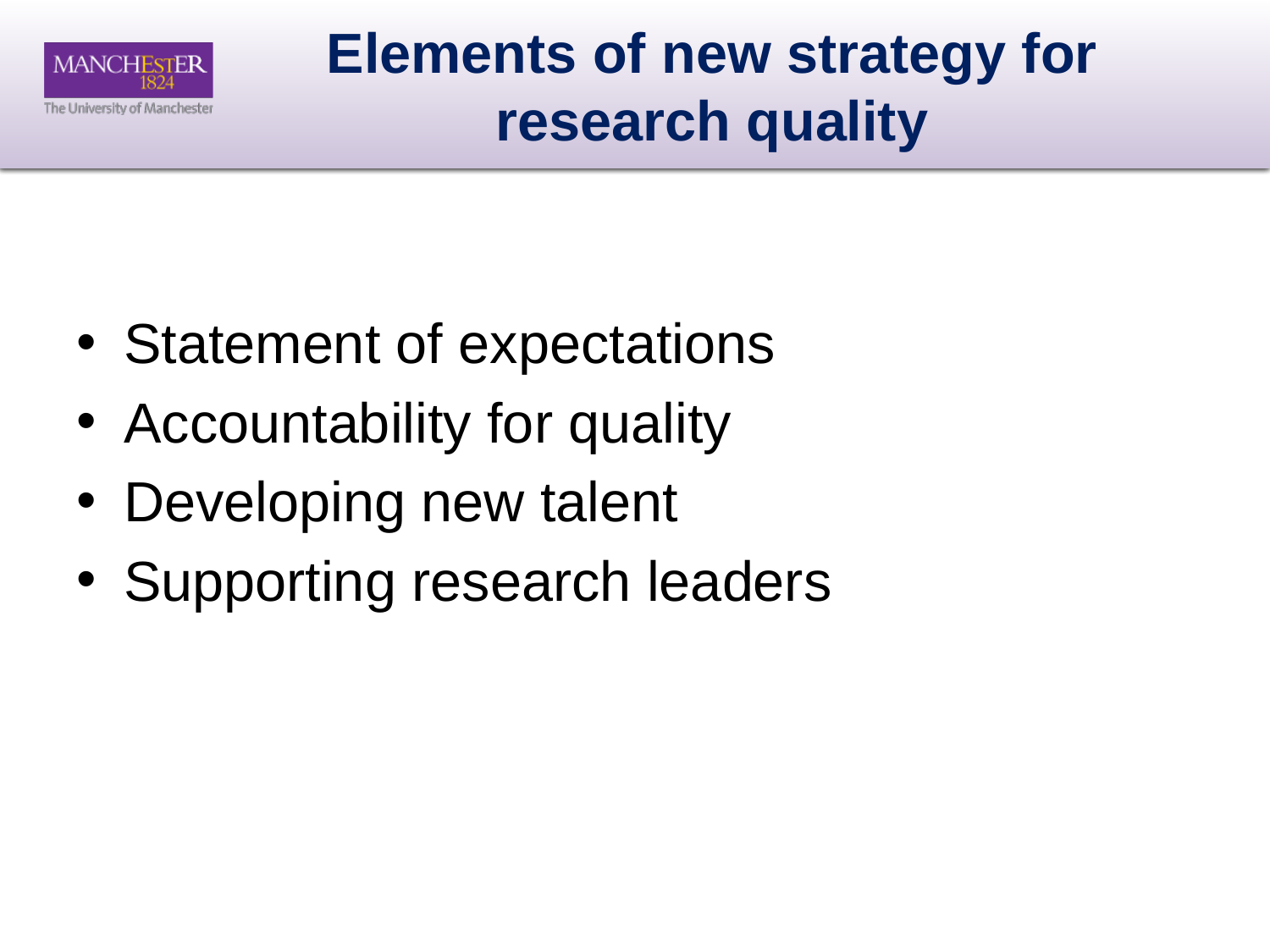

# Elements of new strategy for research quality

Statement of expectations
Accountability for quality
Developing new talent
Supporting research leaders